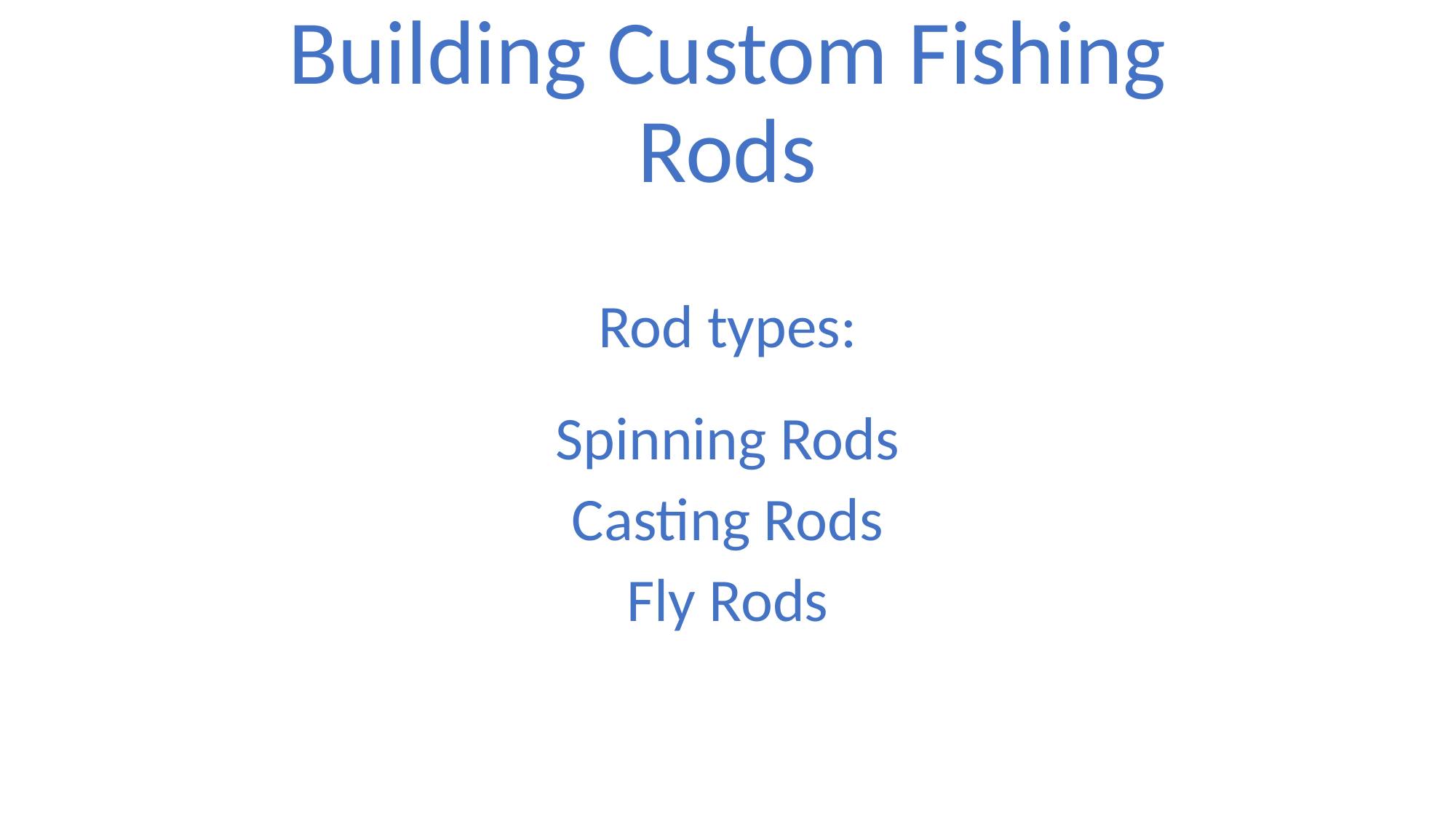

# Building Custom Fishing Rods
Rod types:

Spinning Rods
Casting Rods
Fly Rods